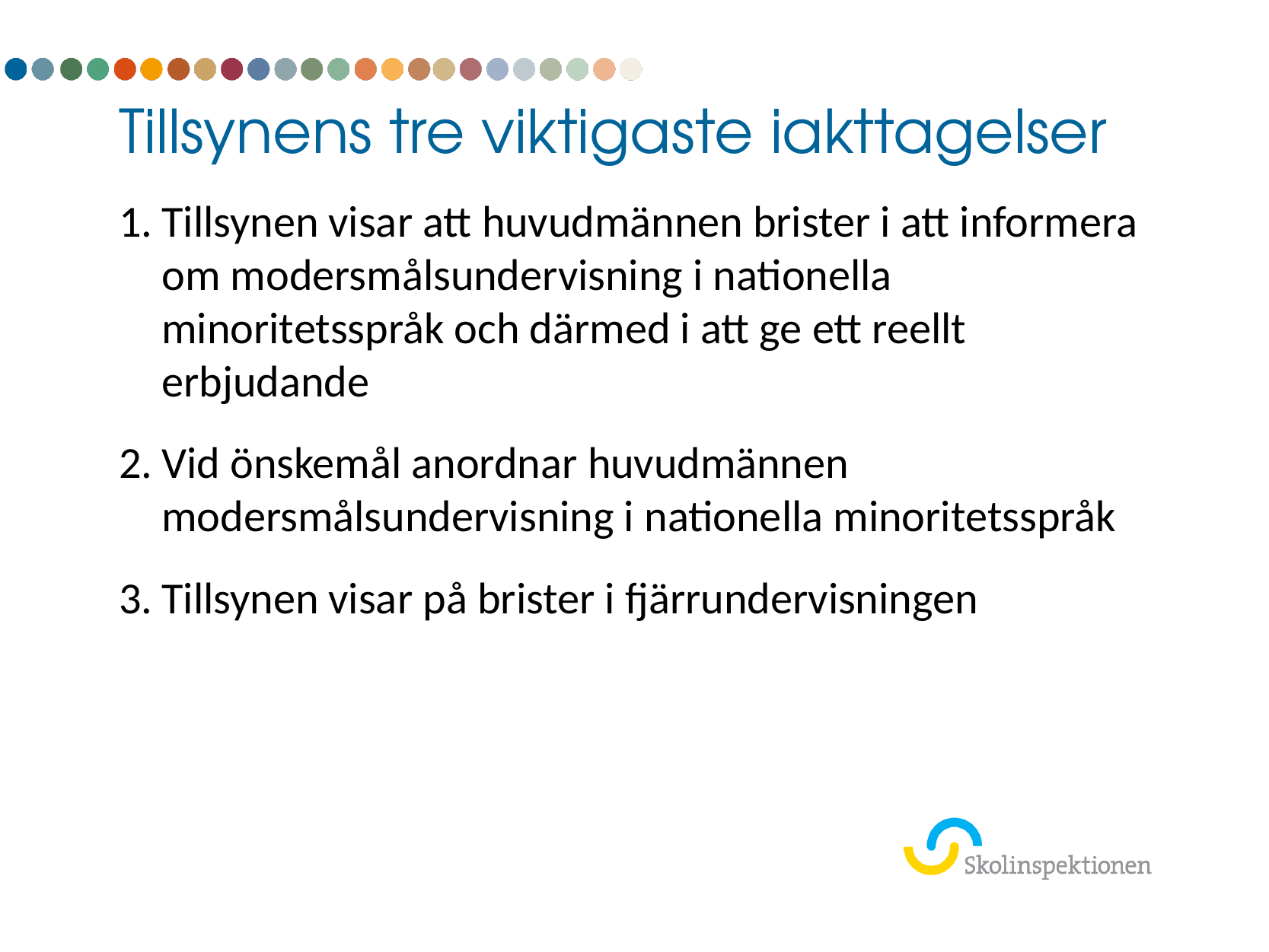

# Tillsynens tre viktigaste iakttagelser
Tillsynen visar att huvudmännen brister i att informera om modersmålsundervisning i nationella minoritetsspråk och därmed i att ge ett reellt erbjudande
Vid önskemål anordnar huvudmännen modersmålsundervisning i nationella minoritetsspråk
Tillsynen visar på brister i fjärrundervisningen